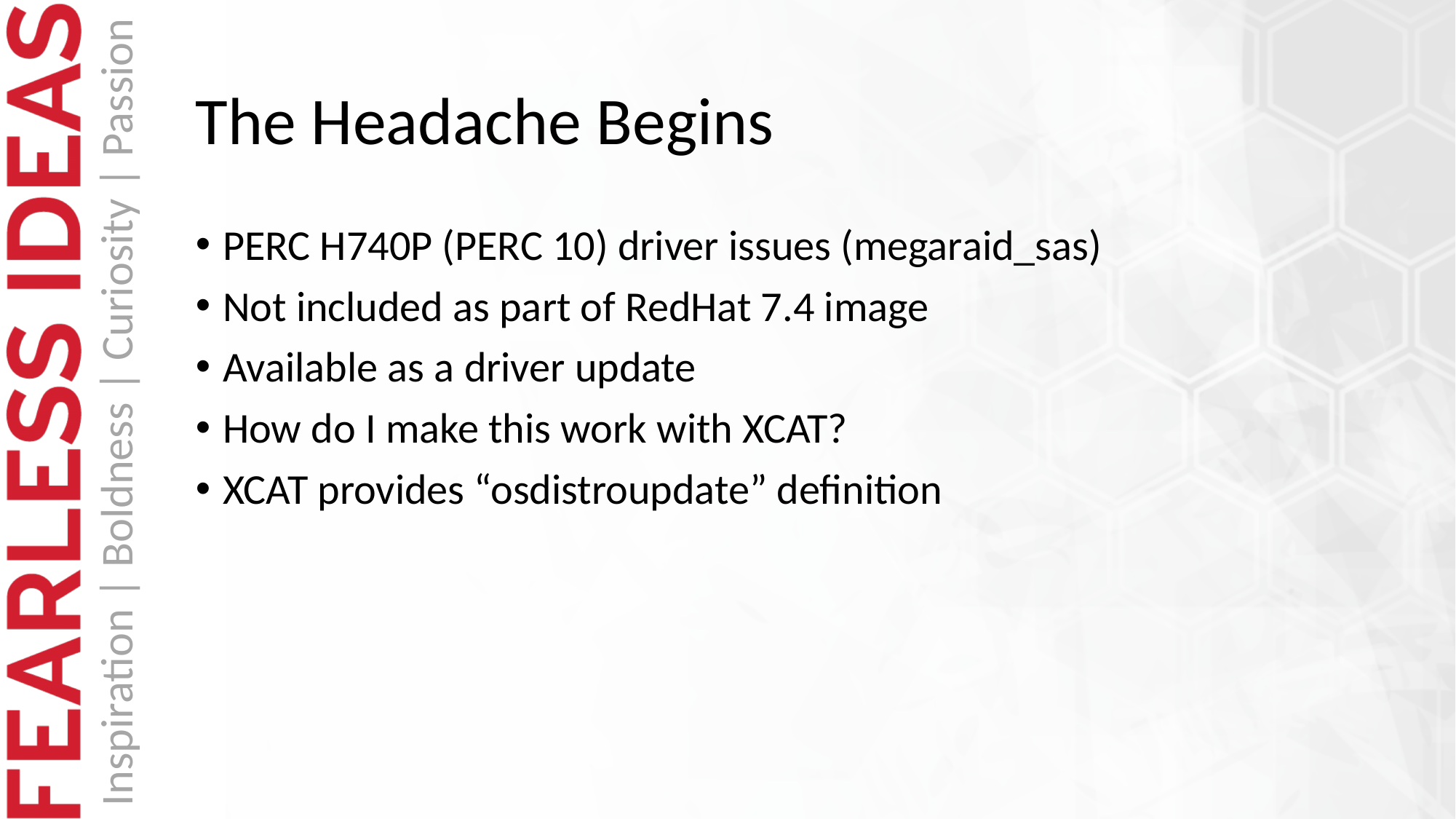

# The Headache Begins
PERC H740P (PERC 10) driver issues (megaraid_sas)
Not included as part of RedHat 7.4 image
Available as a driver update
How do I make this work with XCAT?
XCAT provides “osdistroupdate” definition